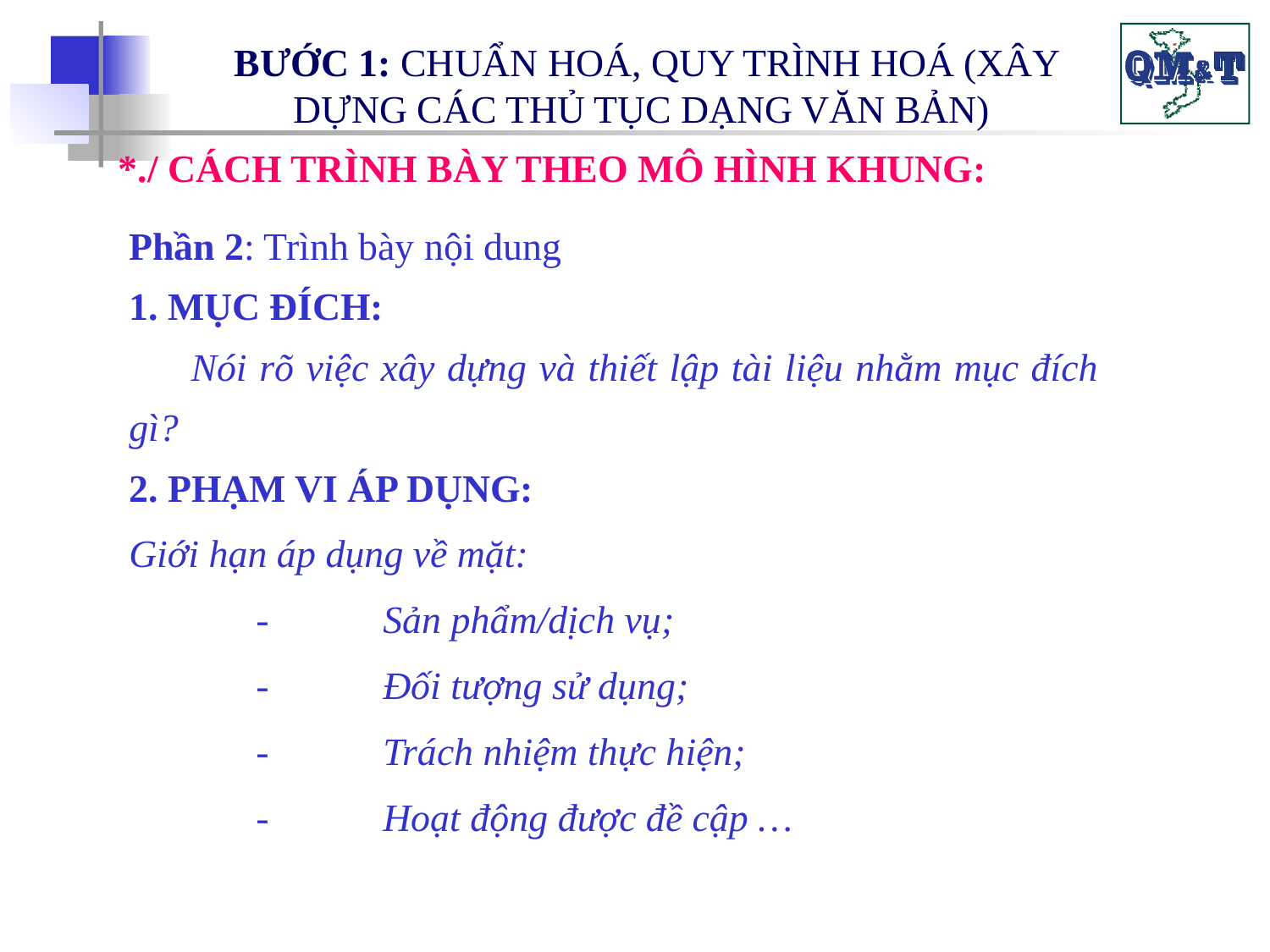

BƯỚC 1: CHUẨN HOÁ, QUY TRÌNH HOÁ (XÂY DỰNG CÁC THỦ TỤC DẠNG VĂN BẢN)
*./ CÁCH TRÌNH BÀY THEO MÔ HÌNH KHUNG:

Phần 2: Trình bày nội dung
1. MỤC ĐÍCH:
     Nói rõ việc xây dựng và thiết lập tài liệu nhằm mục đích gì?
2. PHẠM VI ÁP DỤNG:
Giới hạn áp dụng về mặt:
	-	Sản phẩm/dịch vụ;
	-	Đối tượng sử dụng;
	-	Trách nhiệm thực hiện;
	-	Hoạt động được đề cập …

	- 	….